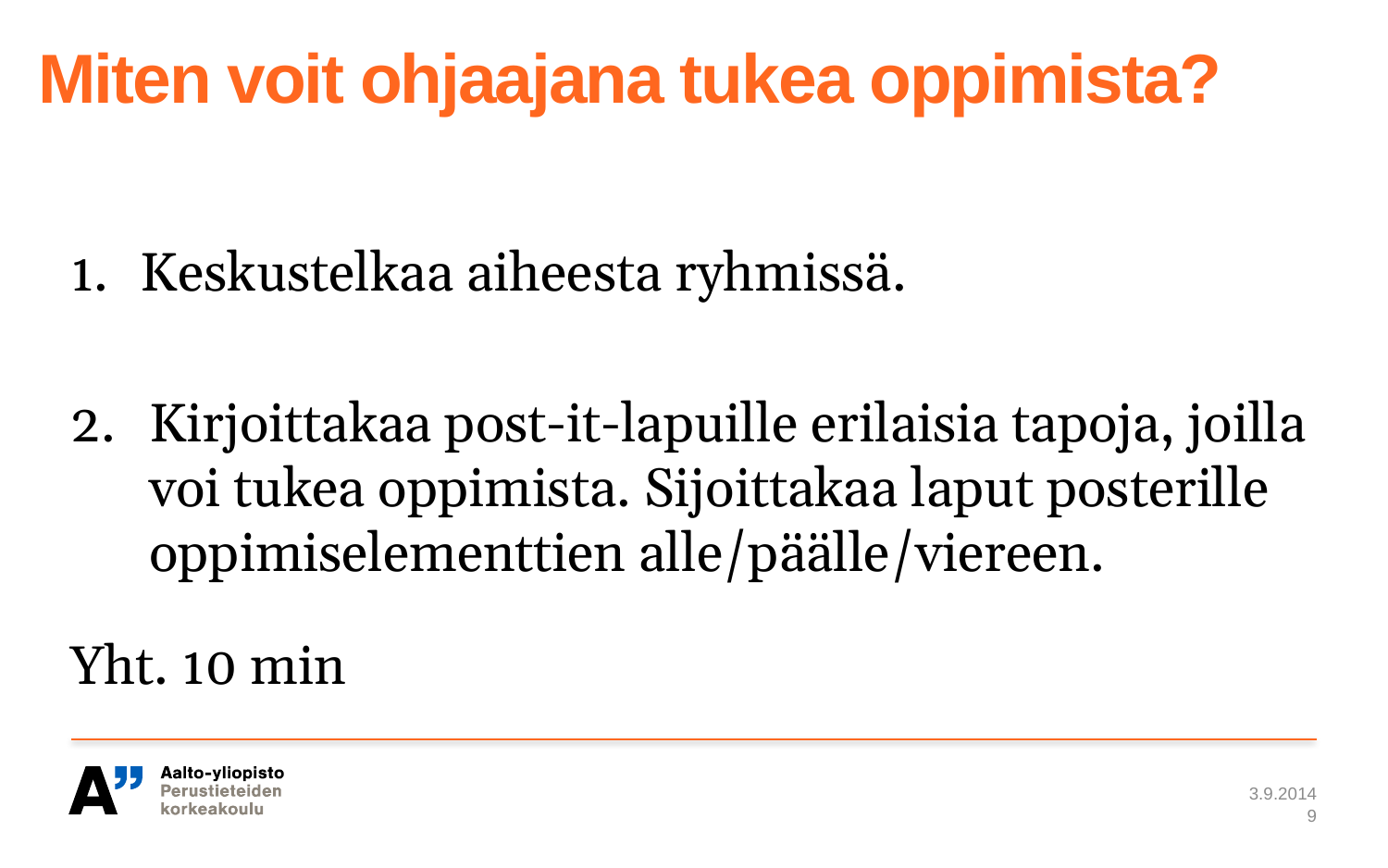

# Miten voit ohjaajana tukea oppimista?
Keskustelkaa aiheesta ryhmissä.

Kirjoittakaa post-it-lapuille erilaisia tapoja, joilla voi tukea oppimista. Sijoittakaa laput posterille oppimiselementtien alle/päälle/viereen.

Yht. 10 min
3.9.2014
9